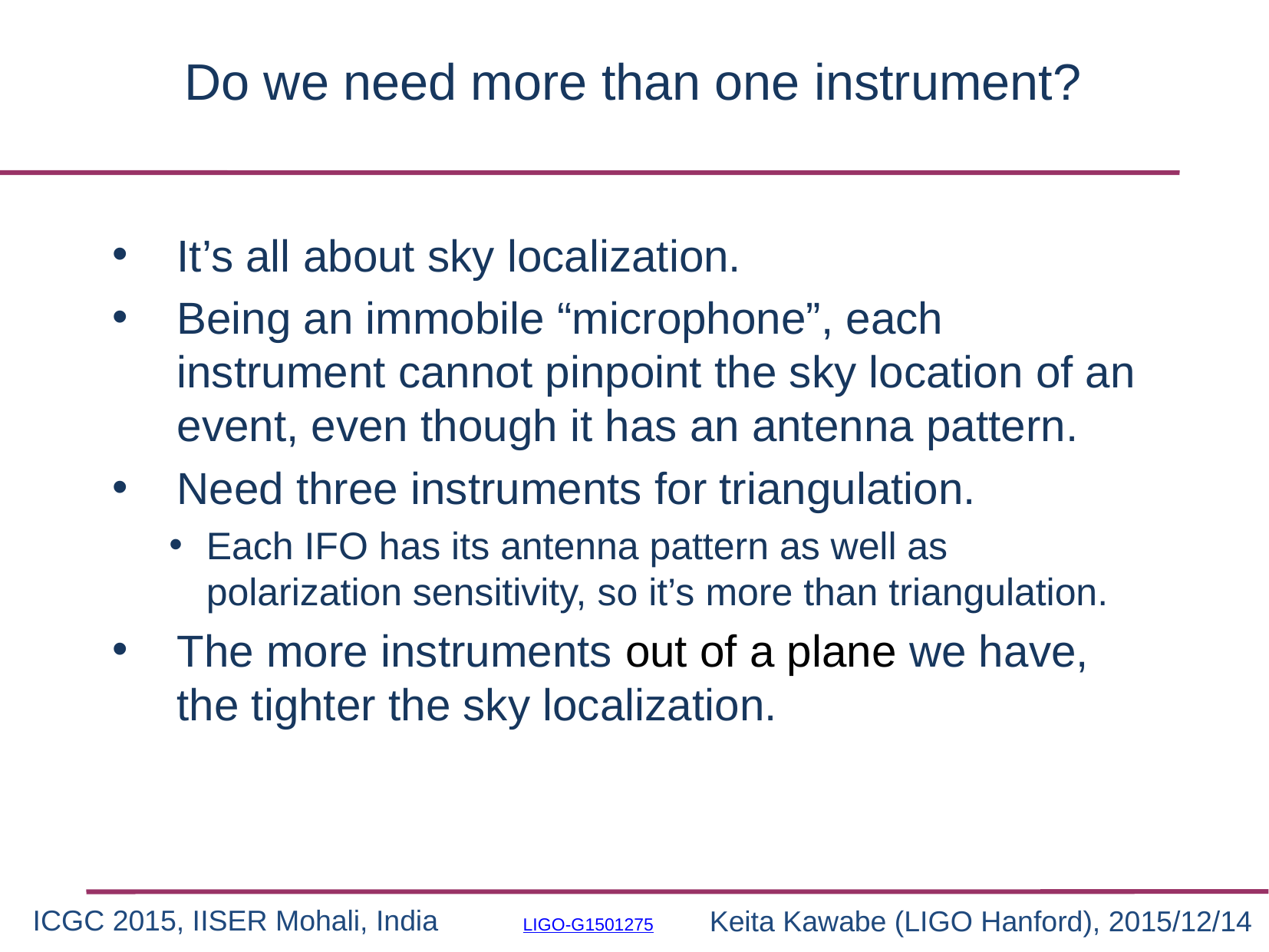

# Do we need more than one instrument?
It’s all about sky localization.
Being an immobile “microphone”, each instrument cannot pinpoint the sky location of an event, even though it has an antenna pattern.
Need three instruments for triangulation.
Each IFO has its antenna pattern as well as polarization sensitivity, so it’s more than triangulation.
The more instruments out of a plane we have, the tighter the sky localization.